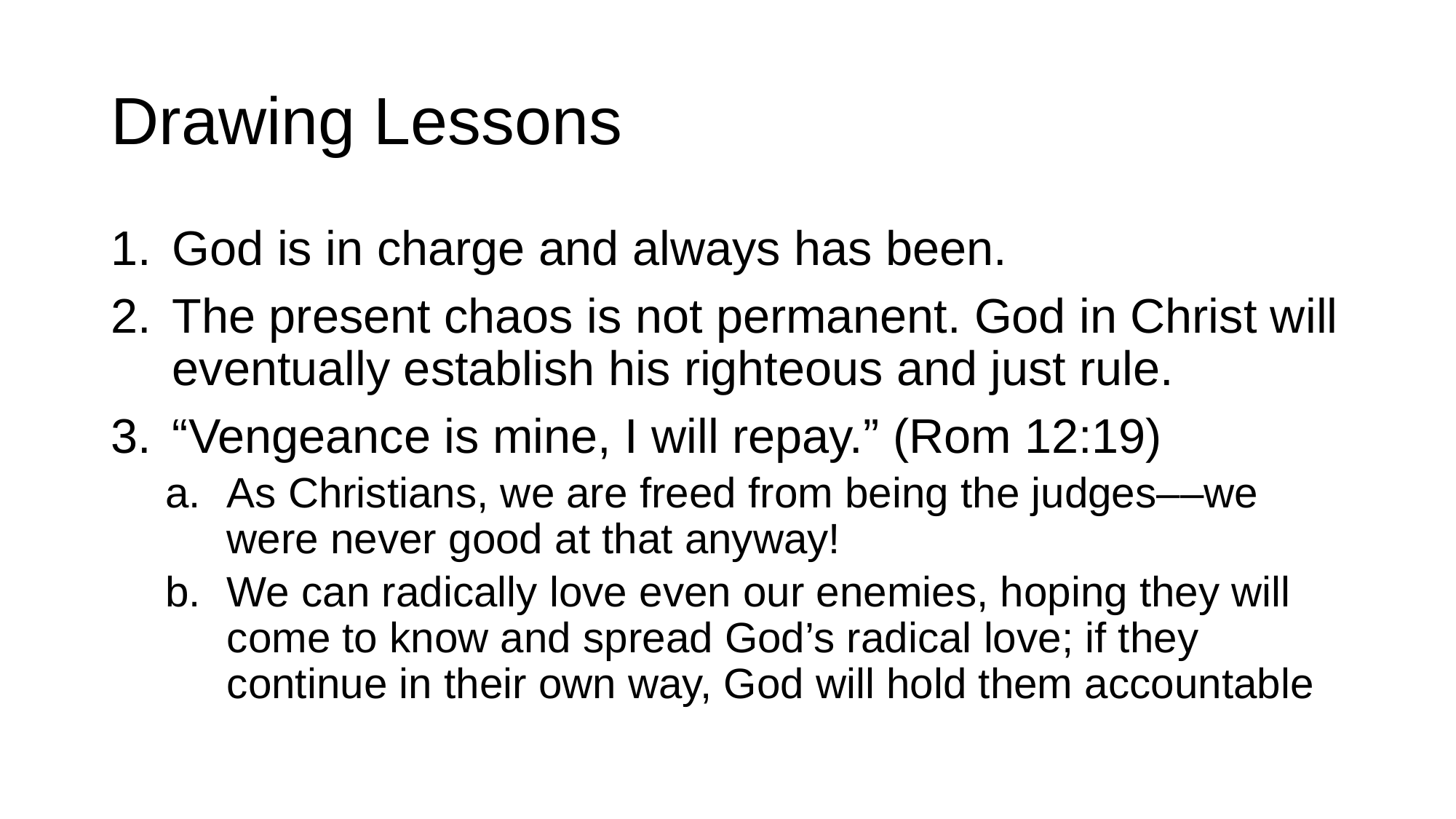

# Drawing Lessons
God is in charge and always has been.
The present chaos is not permanent. God in Christ will eventually establish his righteous and just rule.
“Vengeance is mine, I will repay.” (Rom 12:19)
As Christians, we are freed from being the judges––we were never good at that anyway!
We can radically love even our enemies, hoping they will come to know and spread God’s radical love; if they continue in their own way, God will hold them accountable